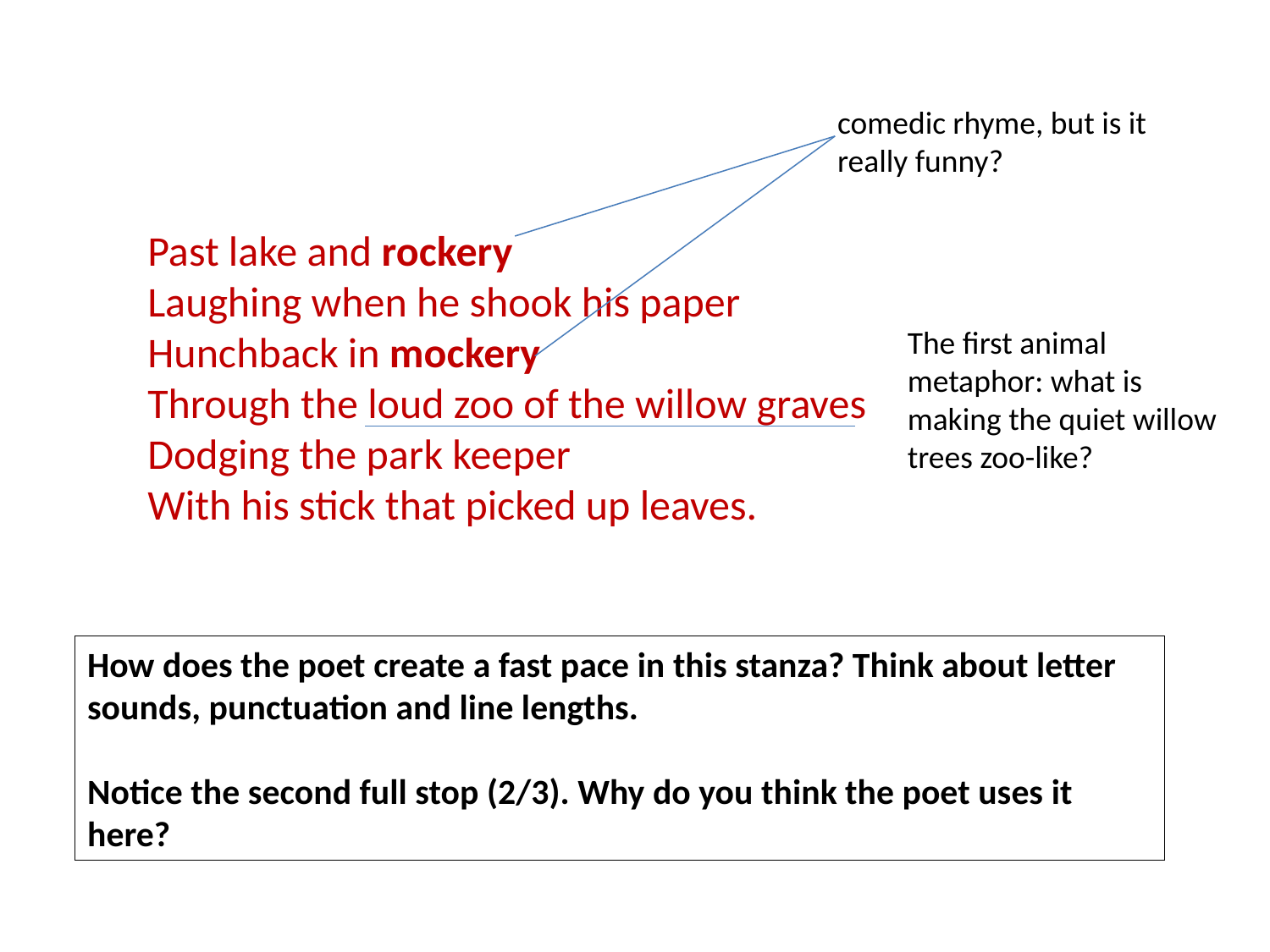

comedic rhyme, but is it really funny?
Past lake and rockery
Laughing when he shook his paper
Hunchback in mockery
Through the loud zoo of the willow graves
Dodging the park keeper
With his stick that picked up leaves.
The first animal metaphor: what is making the quiet willow trees zoo-like?
How does the poet create a fast pace in this stanza? Think about letter sounds, punctuation and line lengths.

Notice the second full stop (2/3). Why do you think the poet uses it here?